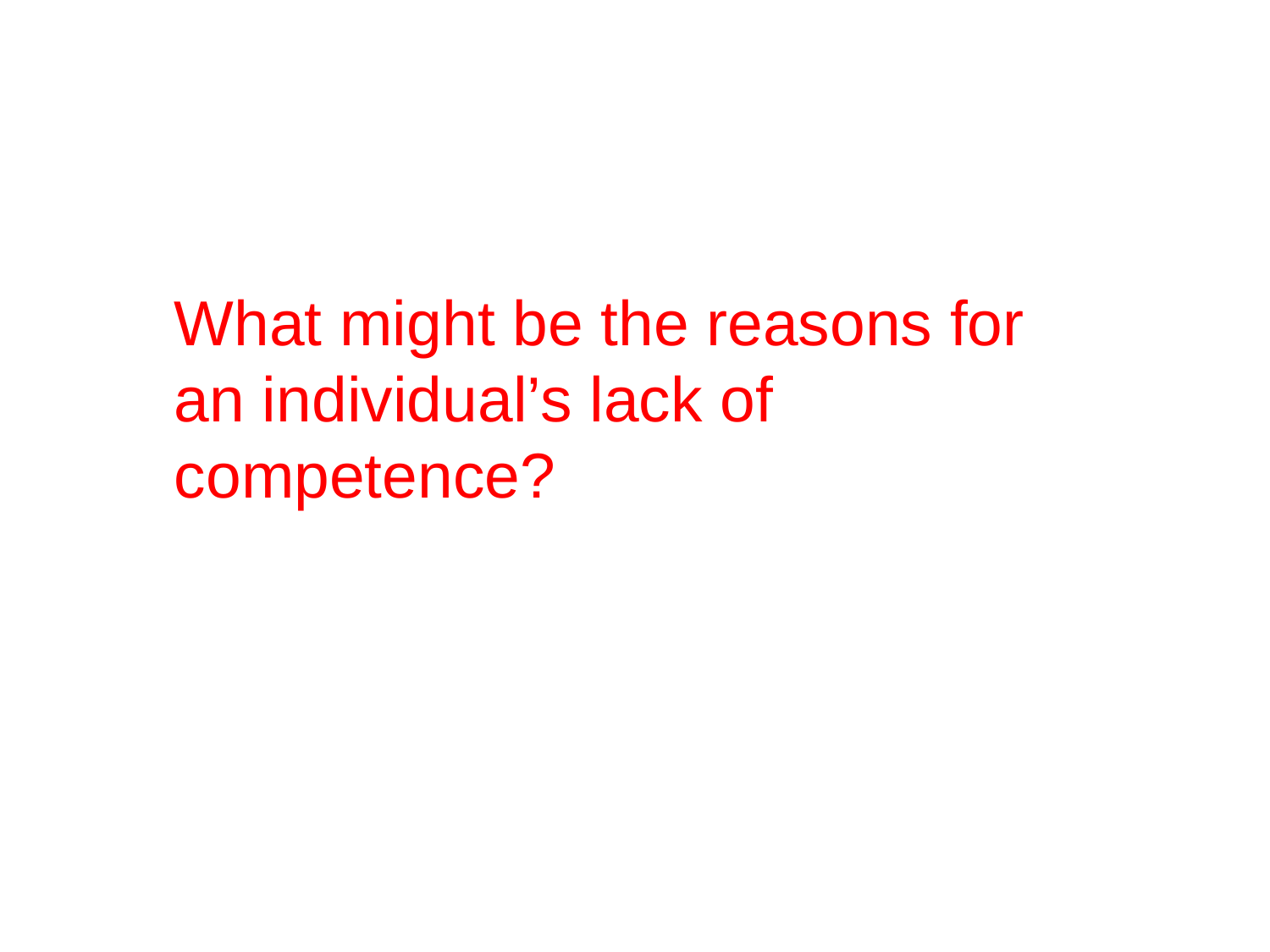

What might be the reasons for an individual’s lack of competence?